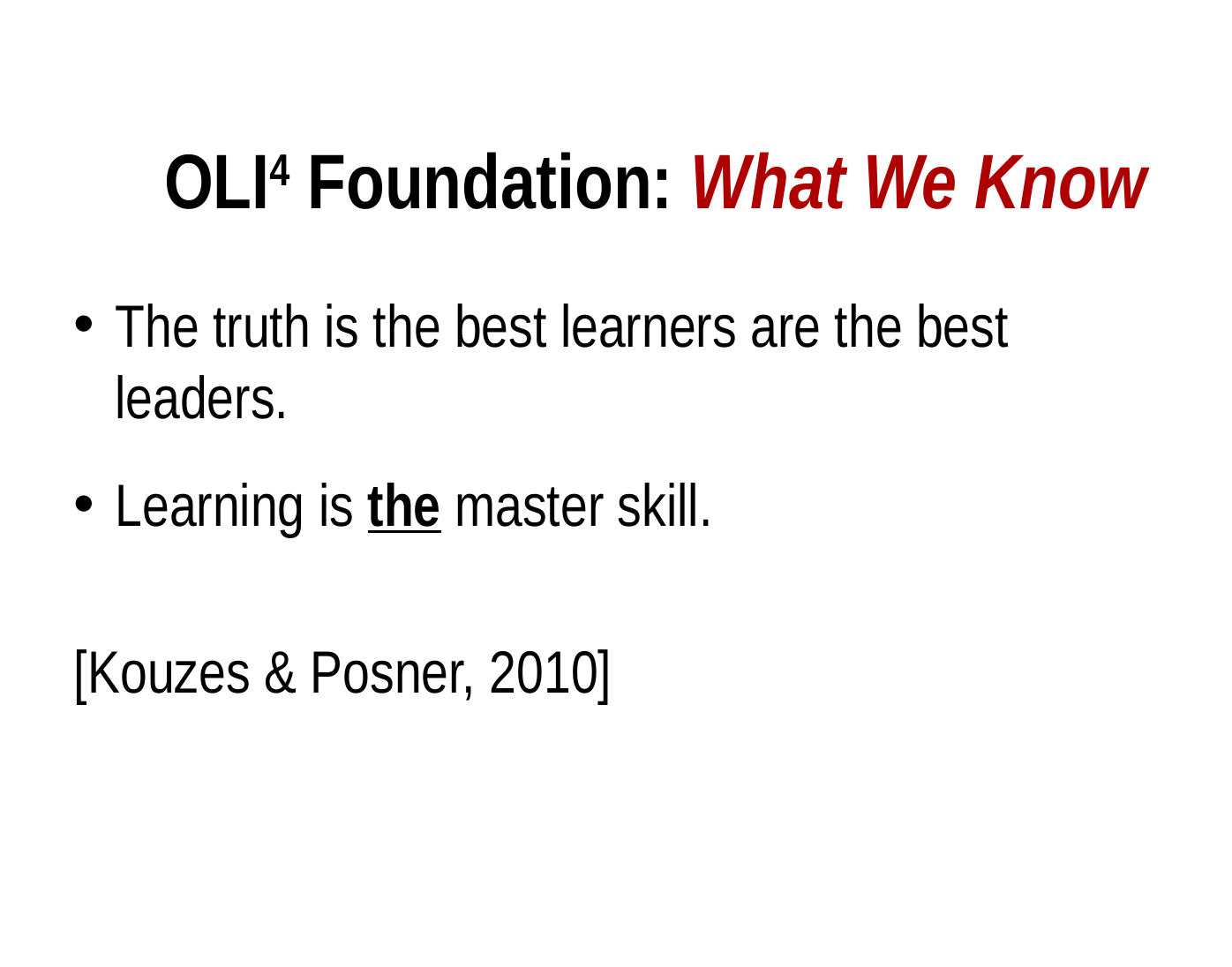

# OLI4 Foundation: What We Know
The truth is the best learners are the best leaders.

Learning is the master skill.

[Kouzes & Posner, 2010]